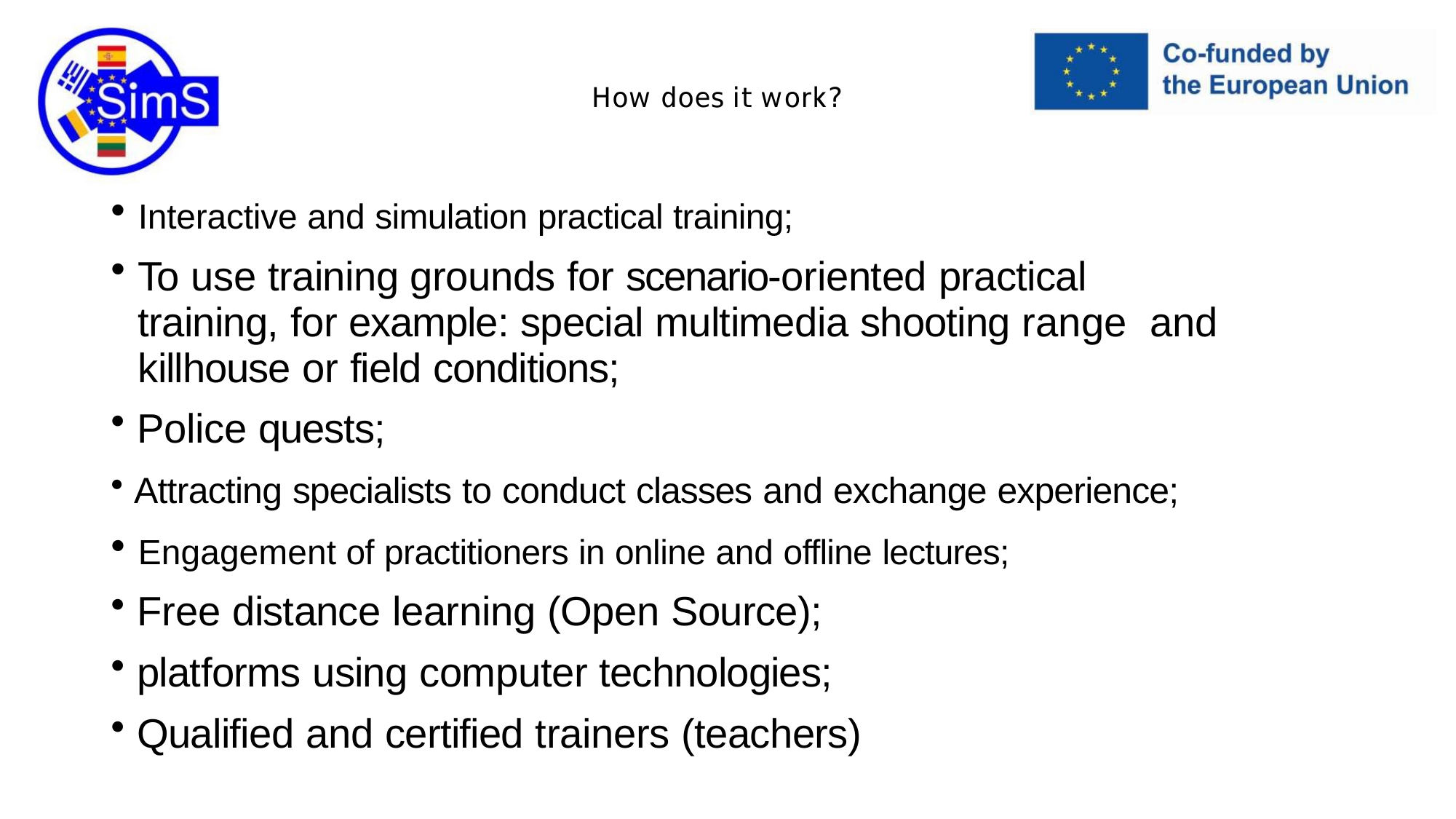

How does it work?

Interactive and simulation practical training;
To use training grounds for scenario-oriented practical  training, for example: special multimedia shooting range  and killhouse or field conditions;
Police quests;
Attracting specialists to conduct classes and exchange experience;
Engagement of practitioners in online and offline lectures;
Free distance learning (Open Source);
platforms using computer technologies;
Qualified and certified trainers (teachers)